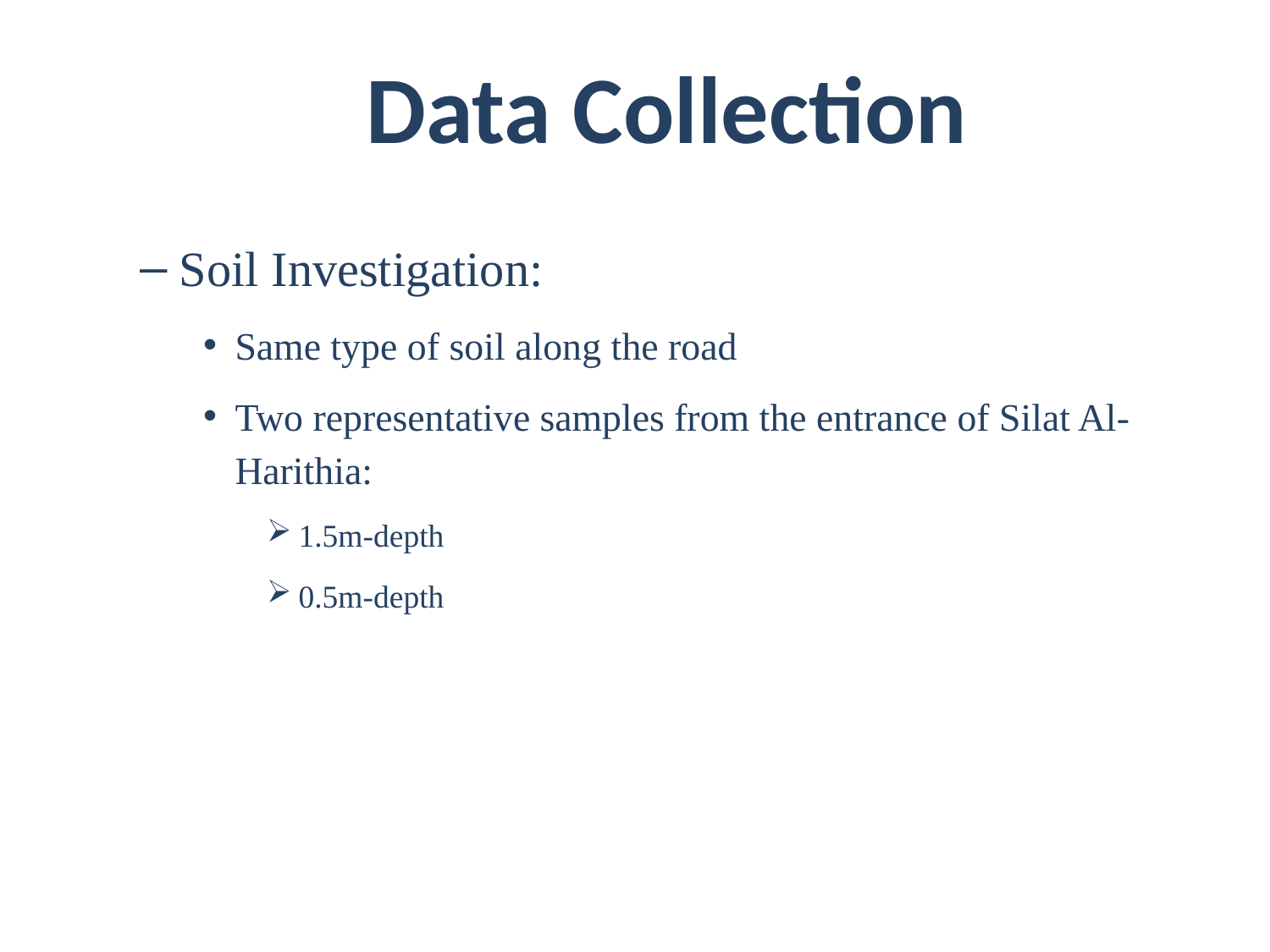

Data Collection
Soil Investigation:
Same type of soil along the road
Two representative samples from the entrance of Silat Al-Harithia:
1.5m-depth
0.5m-depth